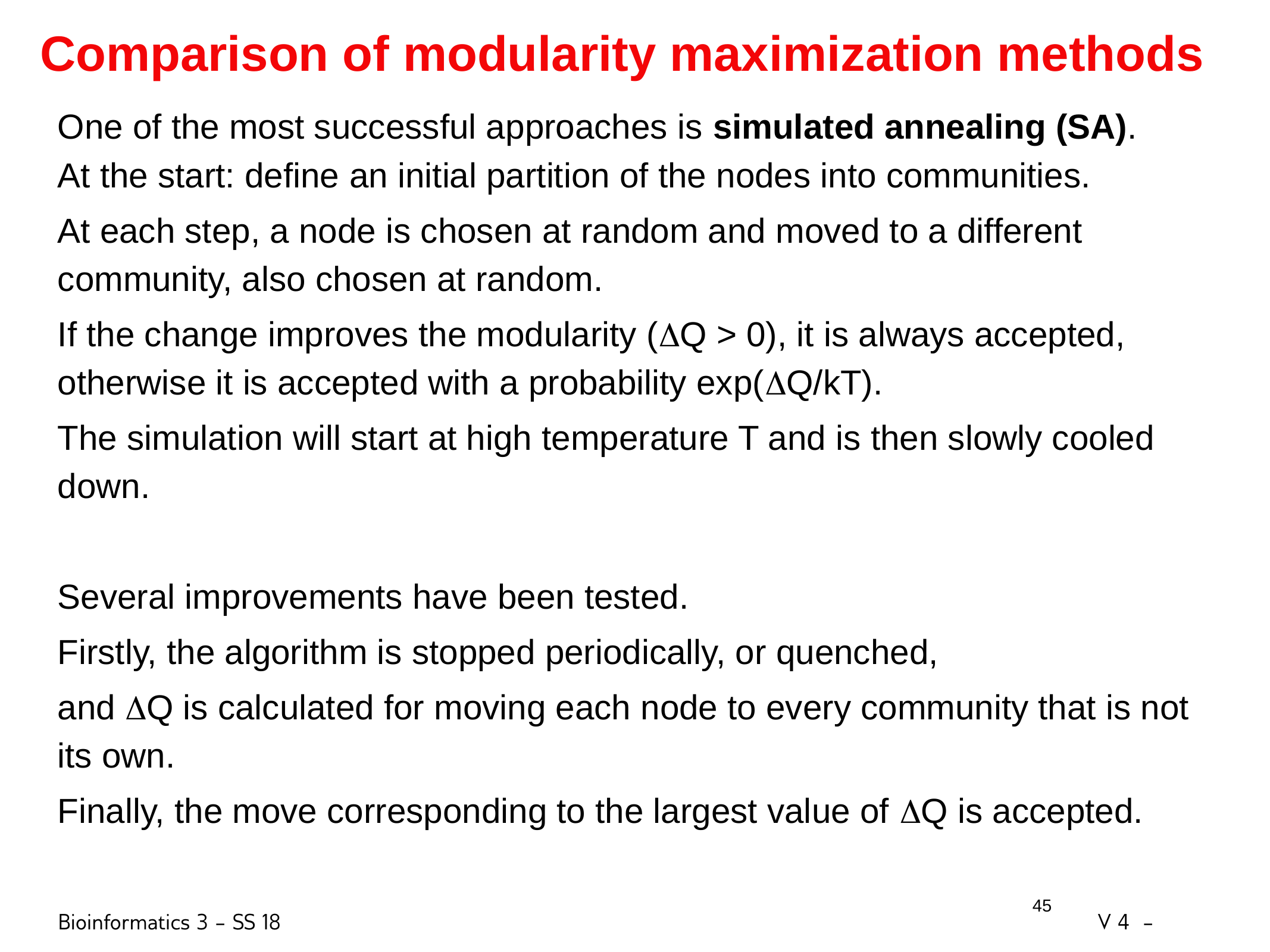

# Comparison of modularity maximization methods
One of the most successful approaches is simulated annealing (SA).
At the start: define an initial partition of the nodes into communities.
At each step, a node is chosen at random and moved to a different community, also chosen at random.
If the change improves the modularity (ΔQ > 0), it is always accepted, otherwise it is accepted with a probability exp(ΔQ/kT).
The simulation will start at high temperature T and is then slowly cooled down.

Several improvements have been tested.
Firstly, the algorithm is stopped periodically, or quenched,
and ΔQ is calculated for moving each node to every community that is not its own.
Finally, the move corresponding to the largest value of ΔQ is accepted.

45